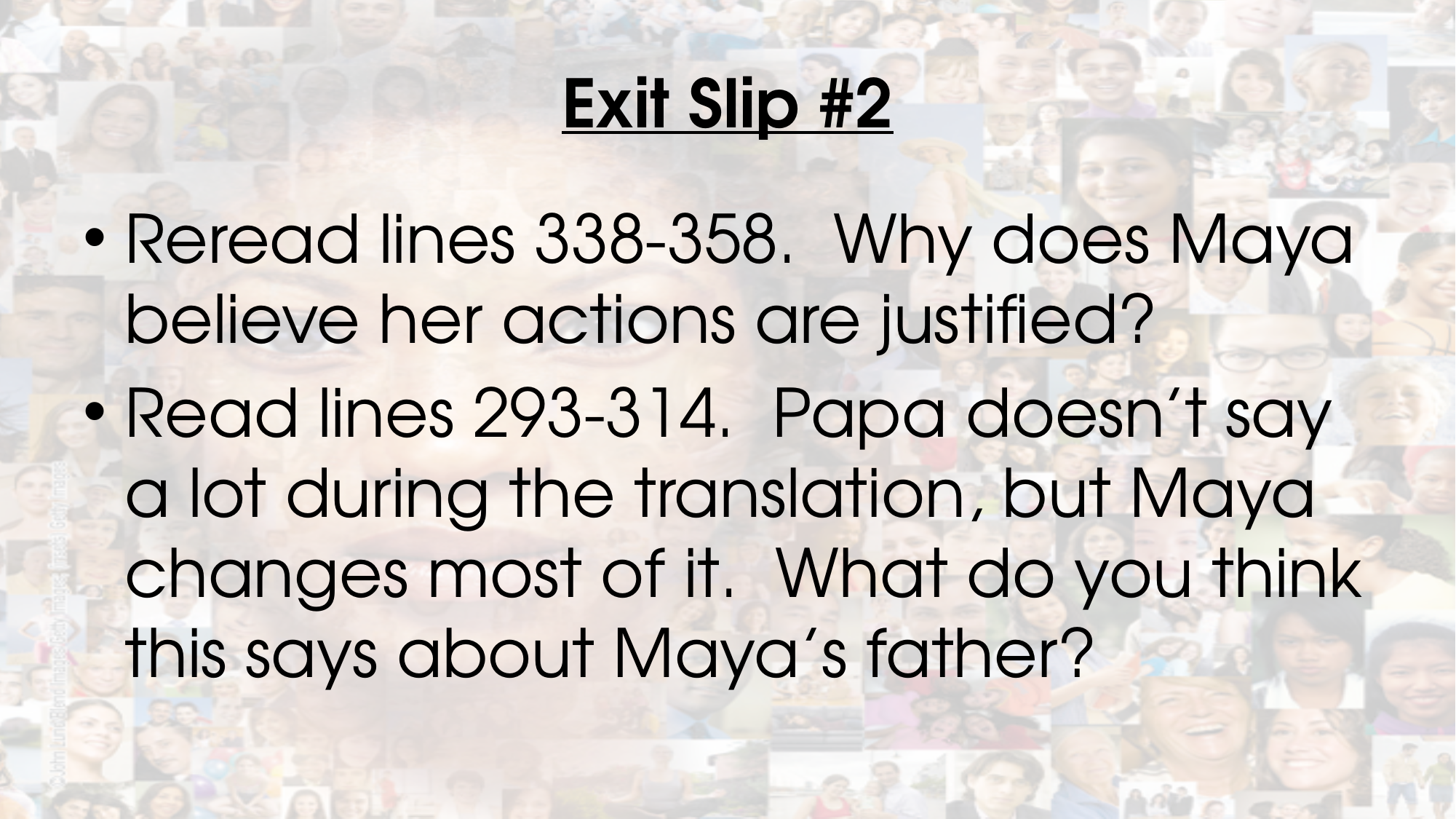

# Exit Slip #2
Reread lines 338-358.  Why does Maya believe her actions are justified?
Read lines 293-314.  Papa doesn’t say a lot during the translation, but Maya changes most of it.  What do you think this says about Maya’s father?